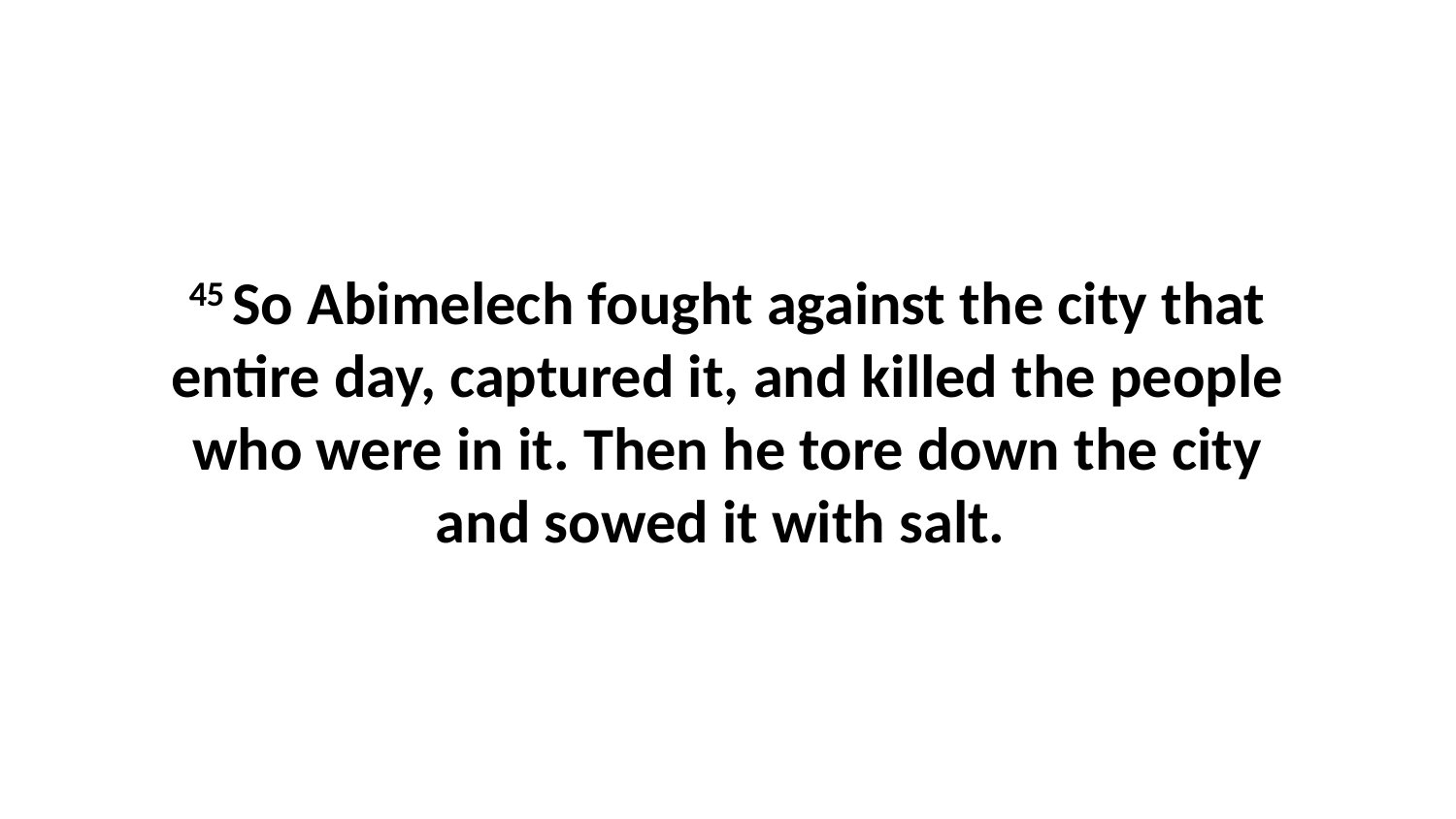

45 So Abimelech fought against the city that entire day, captured it, and killed the people who were in it. Then he tore down the city and sowed it with salt.